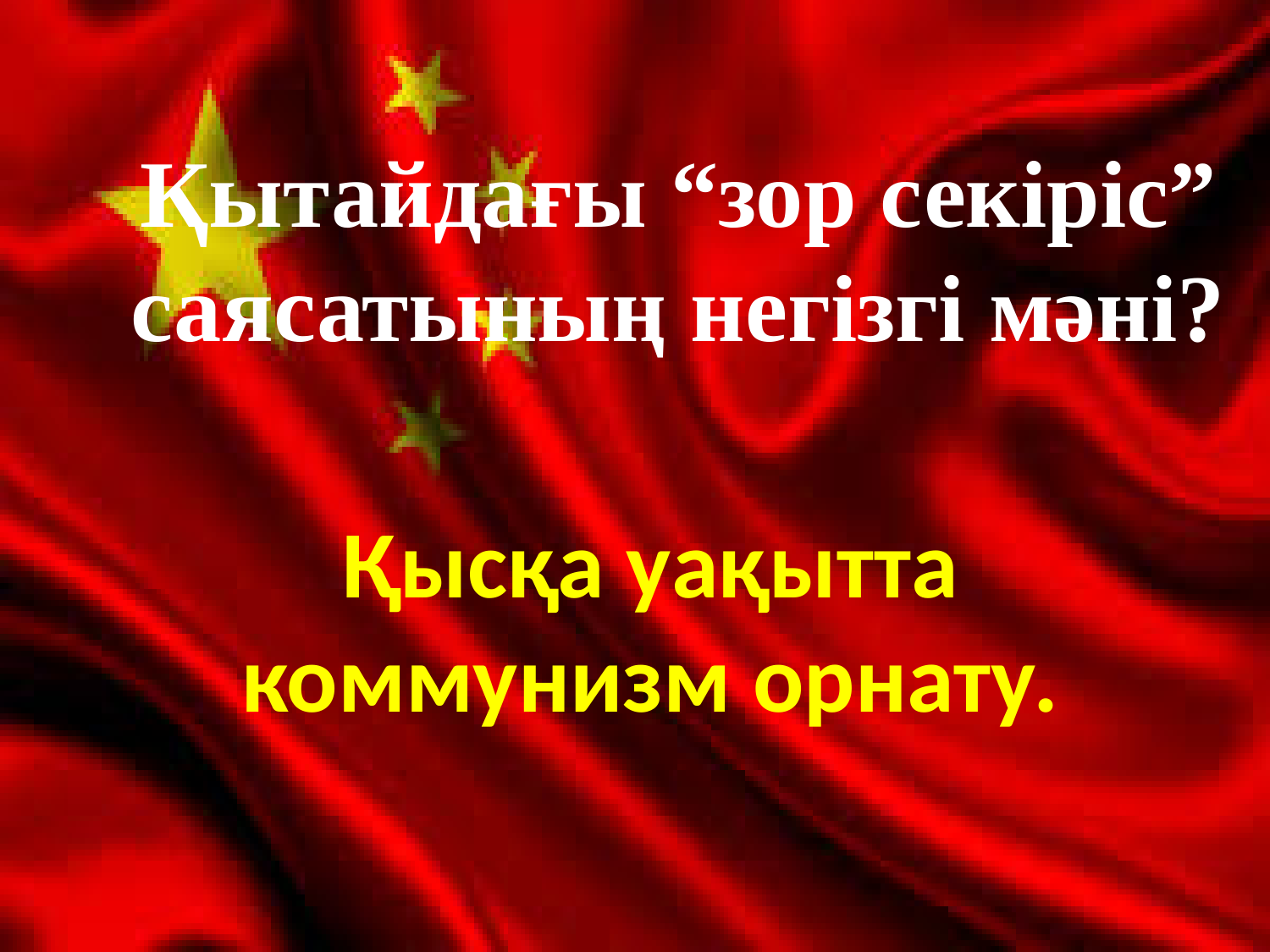

Қытайдағы “зор секіріс” саясатының негізгі мәні?

Қысқа уақытта коммунизм орнату.